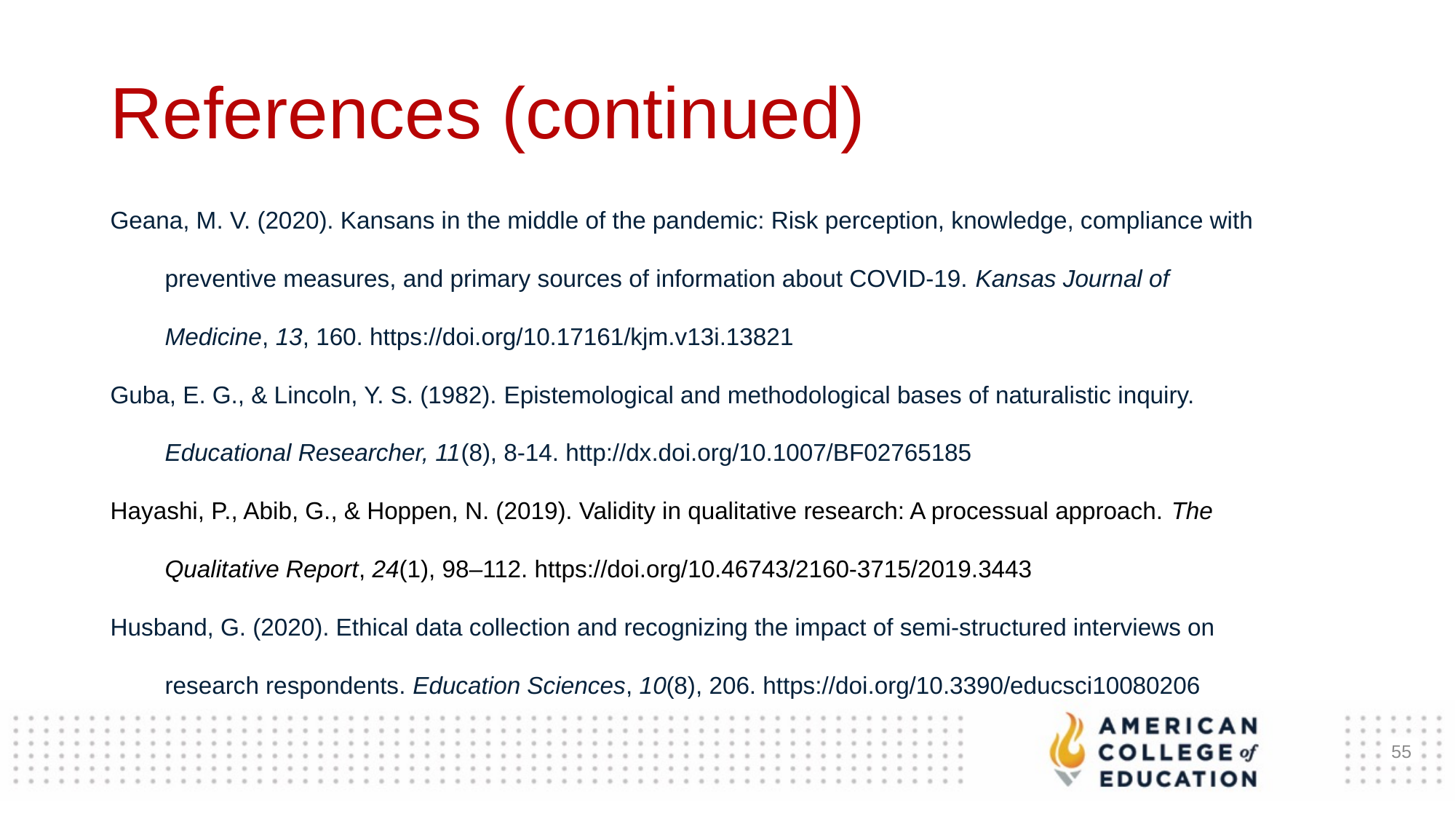

References (continued)
Geana, M. V. (2020). Kansans in the middle of the pandemic: Risk perception, knowledge, compliance with preventive measures, and primary sources of information about COVID-19. Kansas Journal of Medicine, 13, 160. https://doi.org/10.17161/kjm.v13i.13821
Guba, E. G., & Lincoln, Y. S. (1982). Epistemological and methodological bases of naturalistic inquiry. Educational Researcher, 11(8), 8-14. http://dx.doi.org/10.1007/BF02765185
Hayashi, P., Abib, G., & Hoppen, N. (2019). Validity in qualitative research: A processual approach. The Qualitative Report, 24(1), 98–112. https://doi.org/10.46743/2160-3715/2019.3443
Husband, G. (2020). Ethical data collection and recognizing the impact of semi-structured interviews on research respondents. Education Sciences, 10(8), 206. https://doi.org/10.3390/educsci10080206